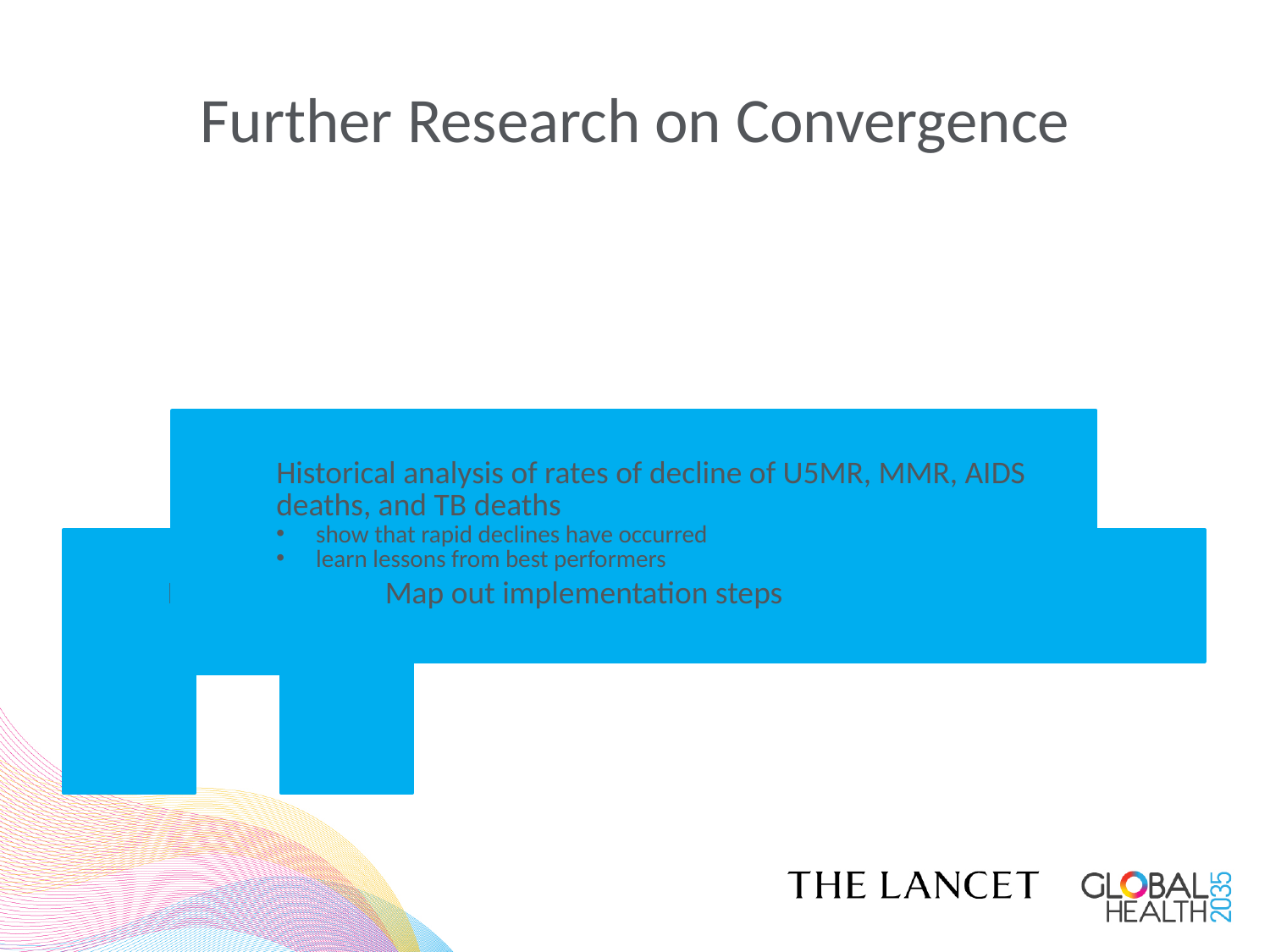

# Further Research on Convergence
Historical analysis of rates of decline of U5MR, MMR, AIDS deaths, and TB deaths
show that rapid declines have occurred
learn lessons from best performers